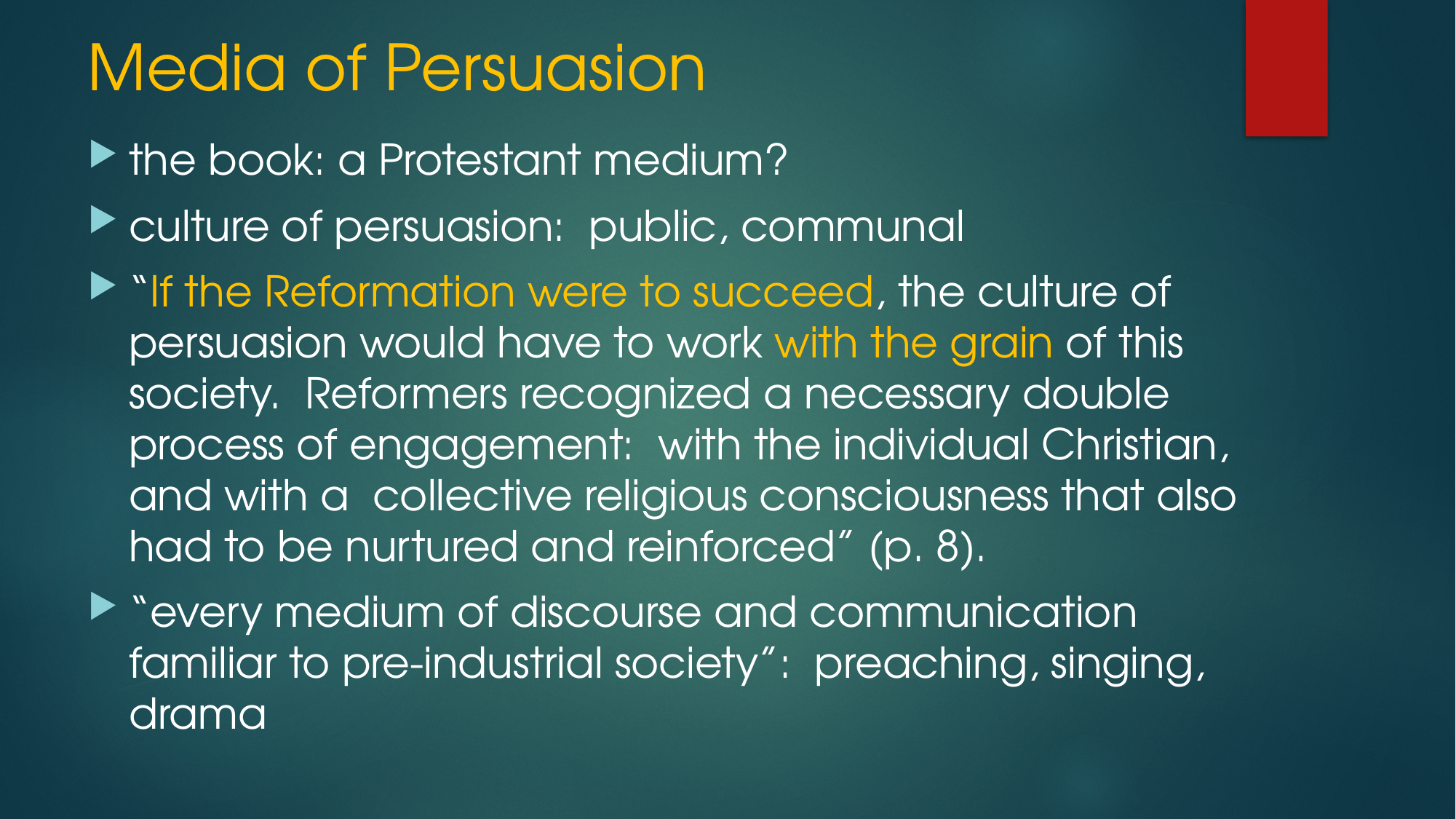

# Media of Persuasion
the book: a Protestant medium?
culture of persuasion:  public, communal
“If the Reformation were to succeed, the culture of persuasion would have to work with the grain of this society.  Reformers recognized a necessary double process of engagement:  with the individual Christian, and with a  collective religious consciousness that also had to be nurtured and reinforced” (p. 8).
“every medium of discourse and communication familiar to pre-industrial society”:  preaching, singing, drama